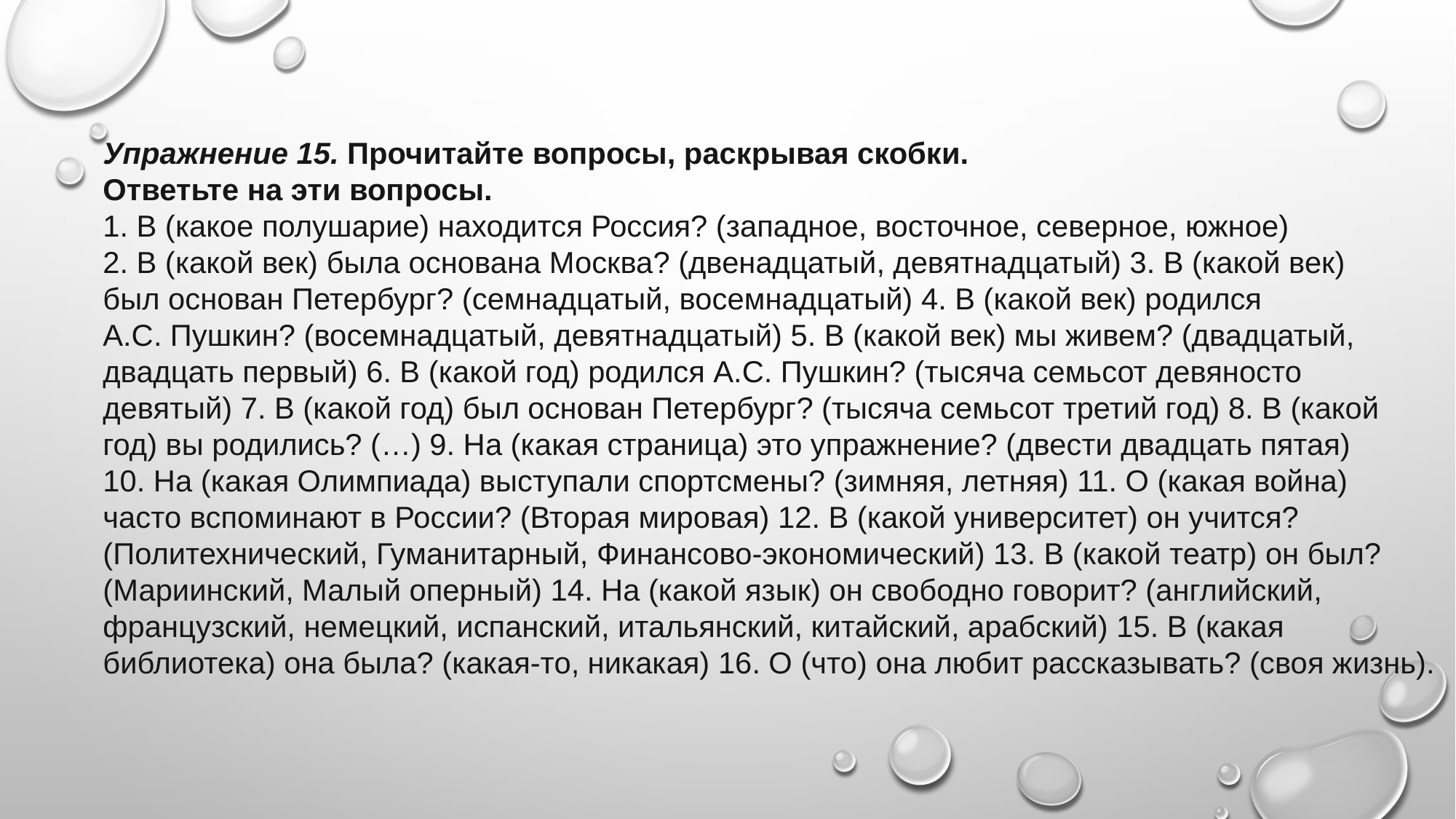

Упражнение 15. Прочитайте вопросы, раскрывая скобки.
Ответьте на эти вопросы.
1. В (какое полушарие) находится Россия? (западное, восточное, северное, южное)
2. В (какой век) была основана Москва? (двенадцатый, девятнадцатый) 3. В (какой век)
был основан Петербург? (семнадцатый, восемнадцатый) 4. В (какой век) родился
А.С. Пушкин? (восемнадцатый, девятнадцатый) 5. В (какой век) мы живем? (двадцатый,
двадцать первый) 6. В (какой год) родился А.С. Пушкин? (тысяча семьсот девяносто девятый) 7. В (какой год) был основан Петербург? (тысяча семьсот третий год) 8. В (какой
год) вы родились? (…) 9. На (какая страница) это упражнение? (двести двадцать пятая)
10. На (какая Олимпиада) выступали спортсмены? (зимняя, летняя) 11. О (какая война)
часто вспоминают в России? (Вторая мировая) 12. В (какой университет) он учится? (Политехнический, Гуманитарный, Финансово-экономический) 13. В (какой театр) он был?
(Мариинский, Малый оперный) 14. На (какой язык) он свободно говорит? (английский,
французский, немецкий, испанский, итальянский, китайский, арабский) 15. В (какая библиотека) она была? (какая-то, никакая) 16. О (что) она любит рассказывать? (своя жизнь).